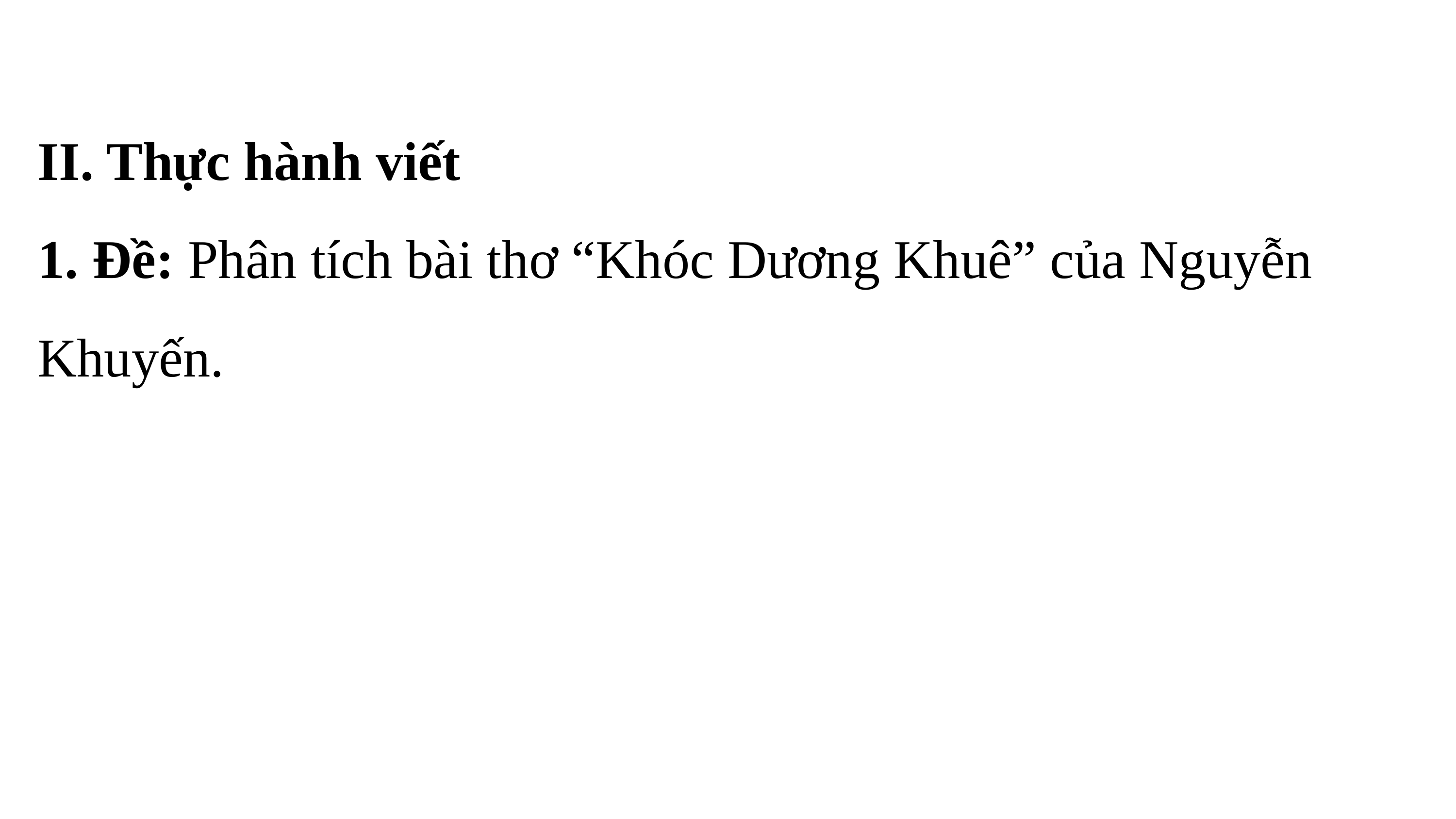

# II. Thực hành viết 1. Đề: Phân tích bài thơ “Khóc Dương Khuê” của Nguyễn Khuyến.